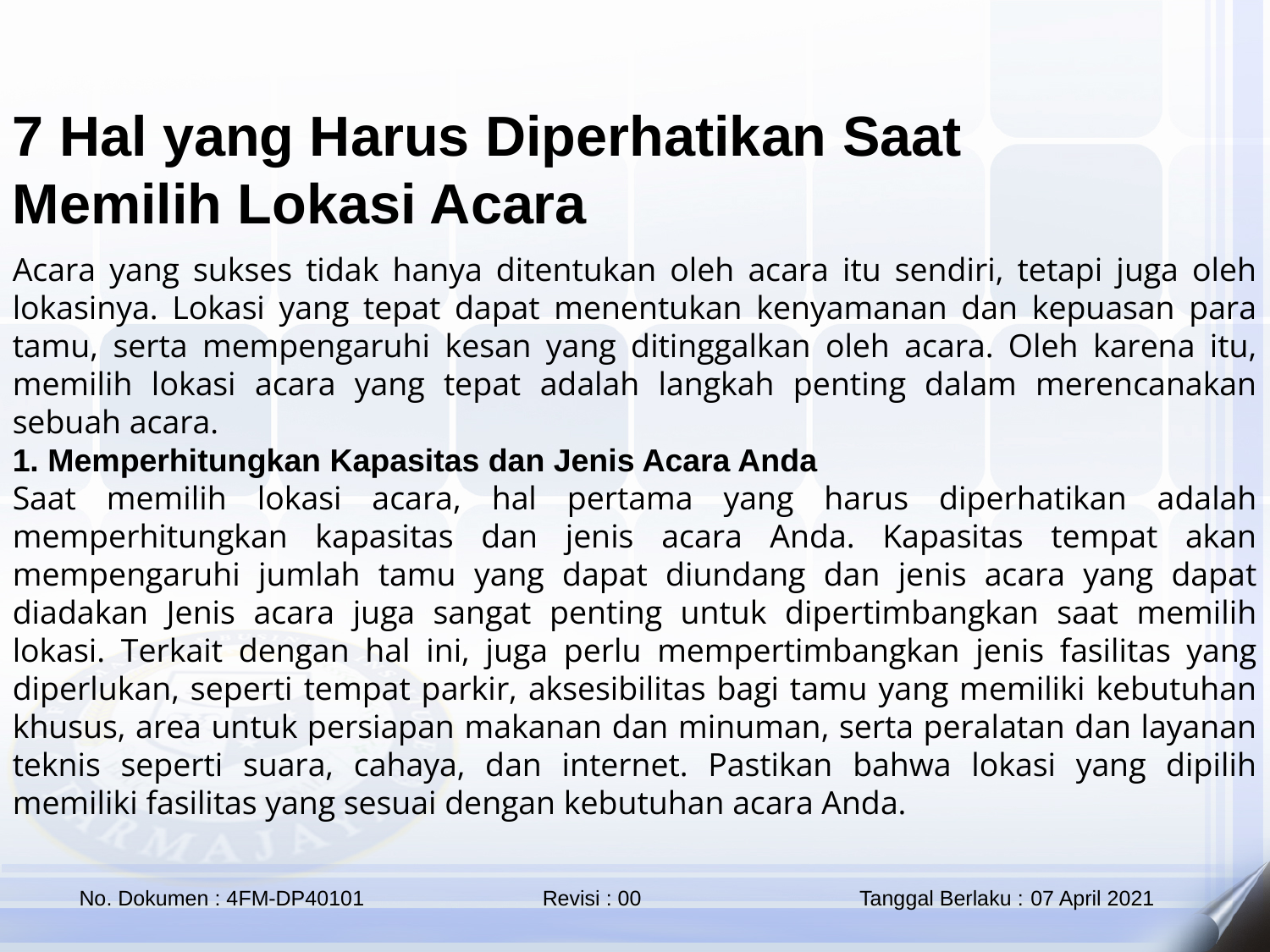

7 Hal yang Harus Diperhatikan Saat Memilih Lokasi Acara
Acara yang sukses tidak hanya ditentukan oleh acara itu sendiri, tetapi juga oleh lokasinya. Lokasi yang tepat dapat menentukan kenyamanan dan kepuasan para tamu, serta mempengaruhi kesan yang ditinggalkan oleh acara. Oleh karena itu, memilih lokasi acara yang tepat adalah langkah penting dalam merencanakan sebuah acara.
1. Memperhitungkan Kapasitas dan Jenis Acara Anda
Saat memilih lokasi acara, hal pertama yang harus diperhatikan adalah memperhitungkan kapasitas dan jenis acara Anda. Kapasitas tempat akan mempengaruhi jumlah tamu yang dapat diundang dan jenis acara yang dapat diadakan Jenis acara juga sangat penting untuk dipertimbangkan saat memilih lokasi. Terkait dengan hal ini, juga perlu mempertimbangkan jenis fasilitas yang diperlukan, seperti tempat parkir, aksesibilitas bagi tamu yang memiliki kebutuhan khusus, area untuk persiapan makanan dan minuman, serta peralatan dan layanan teknis seperti suara, cahaya, dan internet. Pastikan bahwa lokasi yang dipilih memiliki fasilitas yang sesuai dengan kebutuhan acara Anda.